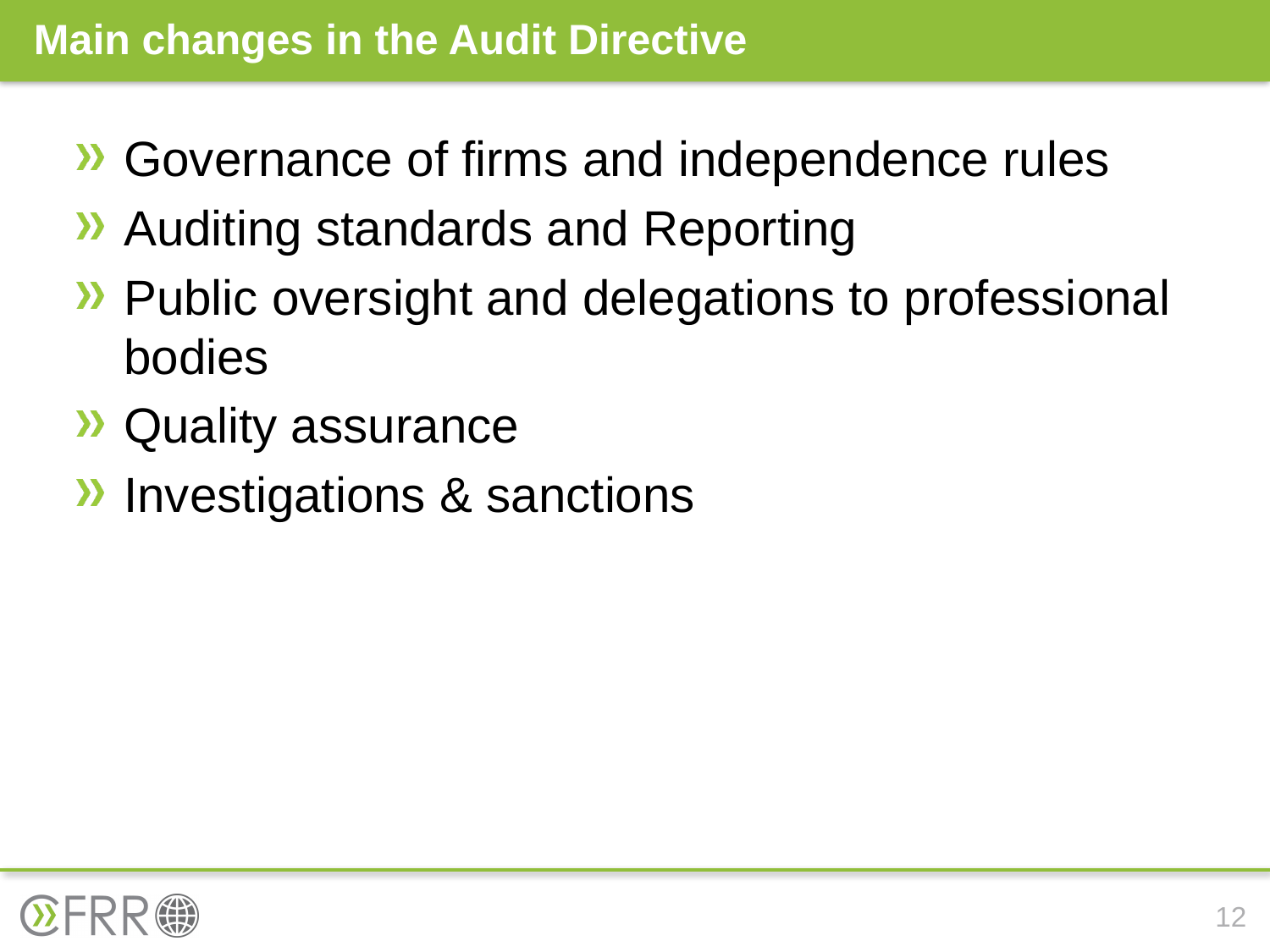

# Main changes in the Audit Directive
Governance of firms and independence rules
Auditing standards and Reporting
Public oversight and delegations to professional bodies
Quality assurance
Investigations & sanctions
12